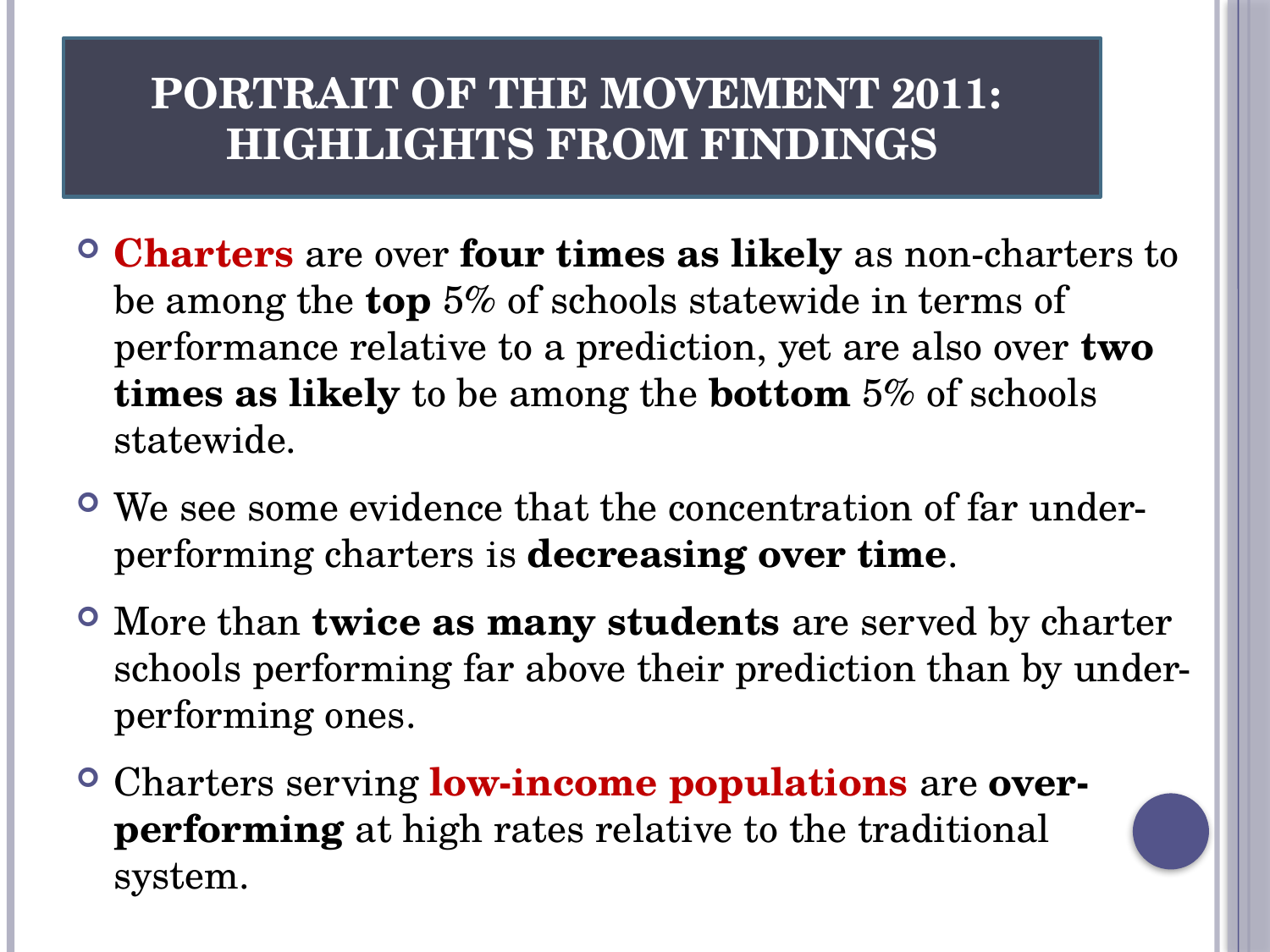

# Portrait of the Movement 2011: Highlights from Findings
Charters are over four times as likely as non-charters to be among the top 5% of schools statewide in terms of performance relative to a prediction, yet are also over two times as likely to be among the bottom 5% of schools statewide.
We see some evidence that the concentration of far under-performing charters is decreasing over time.
More than twice as many students are served by charter schools performing far above their prediction than by under-performing ones.
Charters serving low-income populations are over-performing at high rates relative to the traditional system.